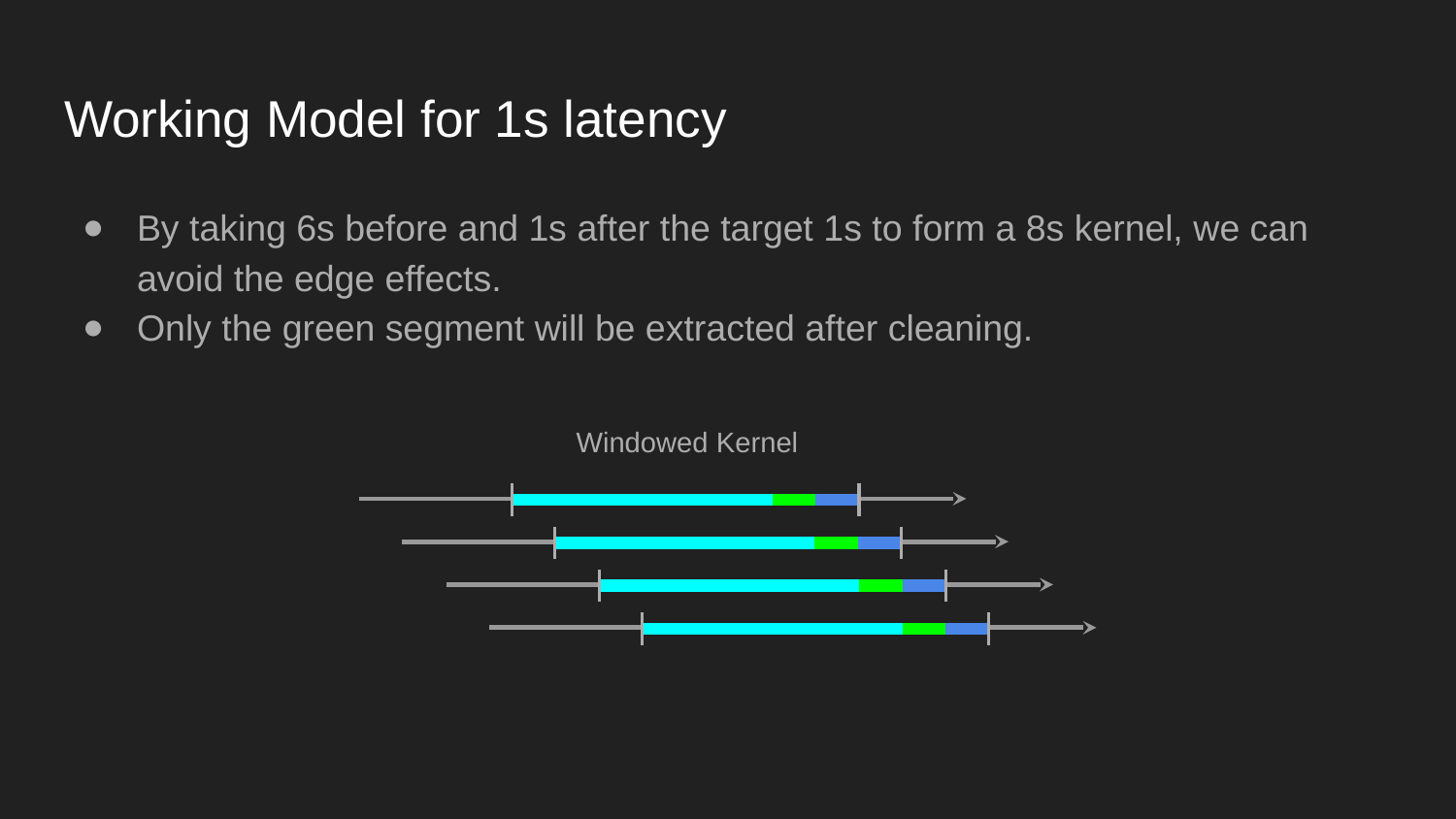

# Working Model for 1s latency
By taking 6s before and 1s after the target 1s to form a 8s kernel, we can avoid the edge effects.
Only the green segment will be extracted after cleaning.
Windowed Kernel